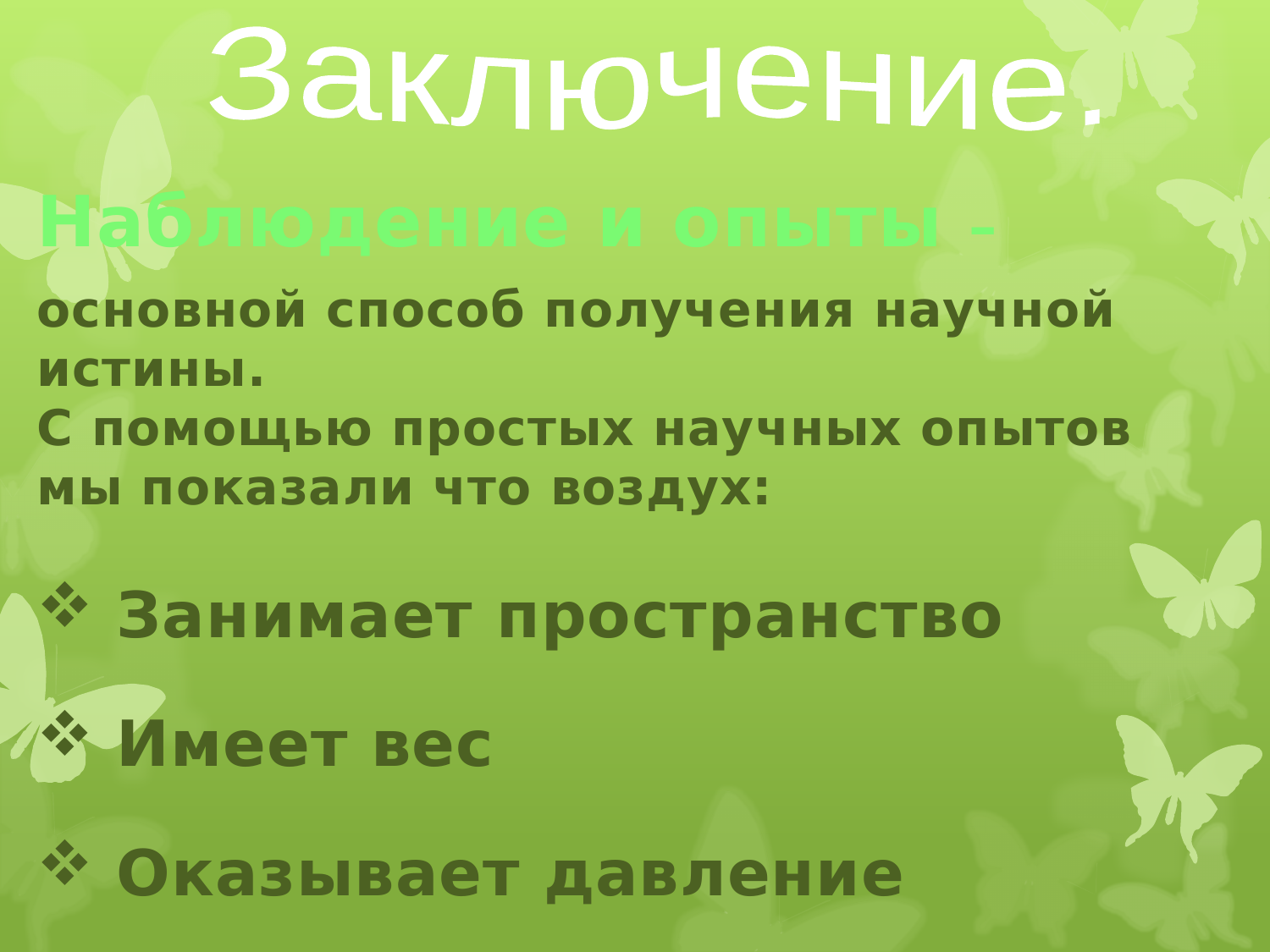

Заключение.
Наблюдение и опыты –

основной способ получения научной истины.
С помощью простых научных опытов мы показали что воздух:
Занимает пространство

Имеет вес

Оказывает давление